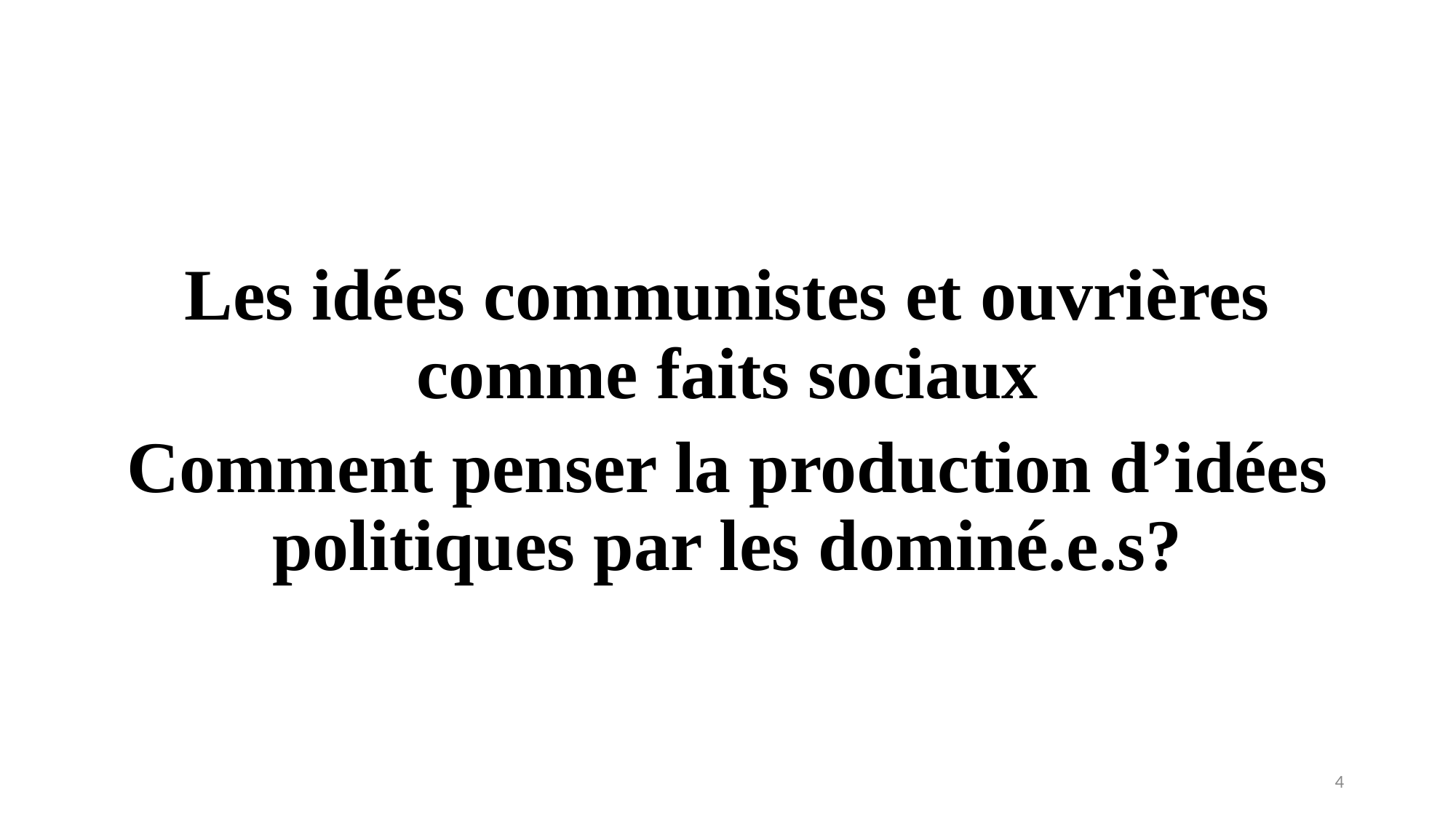

#
Les idées communistes et ouvrières comme faits sociaux
Comment penser la production d’idées politiques par les dominé.e.s?
4